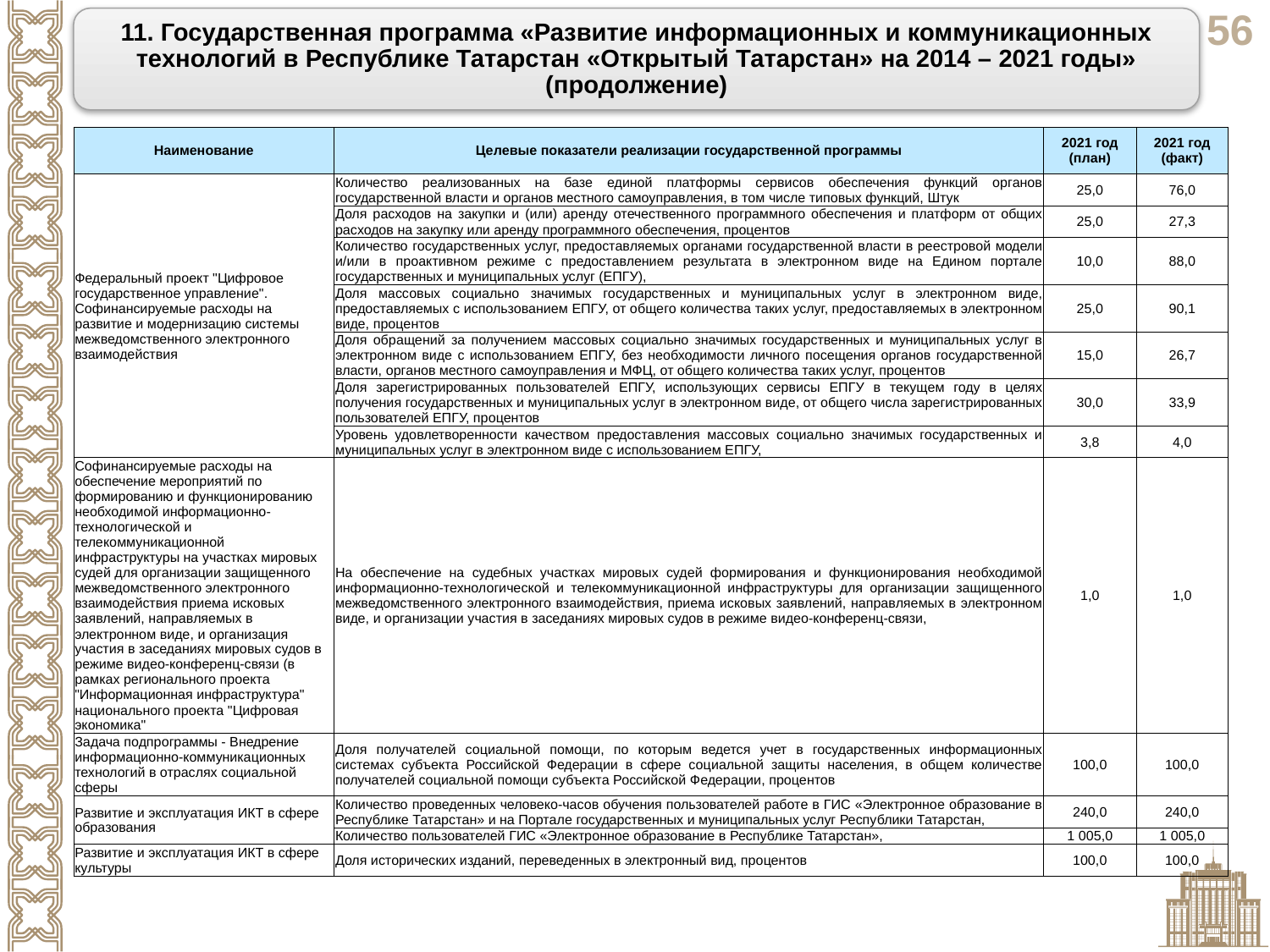

11. Государственная программа «Развитие информационных и коммуникационных технологий в Республике Татарстан «Открытый Татарстан» на 2014 – 2021 годы» (продолжение)
| Наименование | Целевые показатели реализации государственной программы | 2021 год (план) | 2021 год (факт) |
| --- | --- | --- | --- |
| Федеральный проект "Цифровое государственное управление". Софинансируемые расходы на развитие и модернизацию системы межведомственного электронного взаимодействия | Количество реализованных на базе единой платформы сервисов обеспечения функций органов государственной власти и органов местного самоуправления, в том числе типовых функций, Штук | 25,0 | 76,0 |
|  | Доля расходов на закупки и (или) аренду отечественного программного обеспечения и платформ от общих расходов на закупку или аренду программного обеспечения, процентов | 25,0 | 27,3 |
|  | Количество государственных услуг, предоставляемых органами государственной власти в реестровой модели и/или в проактивном режиме с предоставлением результата в электронном виде на Едином портале государственных и муниципальных услуг (ЕПГУ), | 10,0 | 88,0 |
|  | Доля массовых социально значимых государственных и муниципальных услуг в электронном виде, предоставляемых с использованием ЕПГУ, от общего количества таких услуг, предоставляемых в электронном виде, процентов | 25,0 | 90,1 |
|  | Доля обращений за получением массовых социально значимых государственных и муниципальных услуг в электронном виде с использованием ЕПГУ, без необходимости личного посещения органов государственной власти, органов местного самоуправления и МФЦ, от общего количества таких услуг, процентов | 15,0 | 26,7 |
|  | Доля зарегистрированных пользователей ЕПГУ, использующих сервисы ЕПГУ в текущем году в целях получения государственных и муниципальных услуг в электронном виде, от общего числа зарегистрированных пользователей ЕПГУ, процентов | 30,0 | 33,9 |
|  | Уровень удовлетворенности качеством предоставления массовых социально значимых государственных и муниципальных услуг в электронном виде с использованием ЕПГУ, | 3,8 | 4,0 |
| Софинансируемые расходы на обеспечение мероприятий по формированию и функционированию необходимой информационно-технологической и телекоммуникационной инфраструктуры на участках мировых судей для организации защищенного межведомственного электронного взаимодействия приема исковых заявлений, направляемых в электронном виде, и организация участия в заседаниях мировых судов в режиме видео-конференц-связи (в рамках регионального проекта "Информационная инфраструктура" национального проекта "Цифровая экономика" | На обеспечение на судебных участках мировых судей формирования и функционирования необходимой информационно-технологической и телекоммуникационной инфраструктуры для организации защищенного межведомственного электронного взаимодействия, приема исковых заявлений, направляемых в электронном виде, и организации участия в заседаниях мировых судов в режиме видео-конференц-связи, | 1,0 | 1,0 |
| Задача подпрограммы - Внедрение информационно-коммуникационных технологий в отраслях социальной сферы | Доля получателей социальной помощи, по которым ведется учет в государственных информационных системах субъекта Российской Федерации в сфере социальной защиты населения, в общем количестве получателей социальной помощи субъекта Российской Федерации, процентов | 100,0 | 100,0 |
| Развитие и эксплуатация ИКТ в сфере образования | Количество проведенных человеко-часов обучения пользователей работе в ГИС «Электронное образование в Республике Татарстан» и на Портале государственных и муниципальных услуг Республики Татарстан, | 240,0 | 240,0 |
|  | Количество пользователей ГИС «Электронное образование в Республике Татарстан», | 1 005,0 | 1 005,0 |
| Развитие и эксплуатация ИКТ в сфере культуры | Доля исторических изданий, переведенных в электронный вид, процентов | 100,0 | 100,0 |